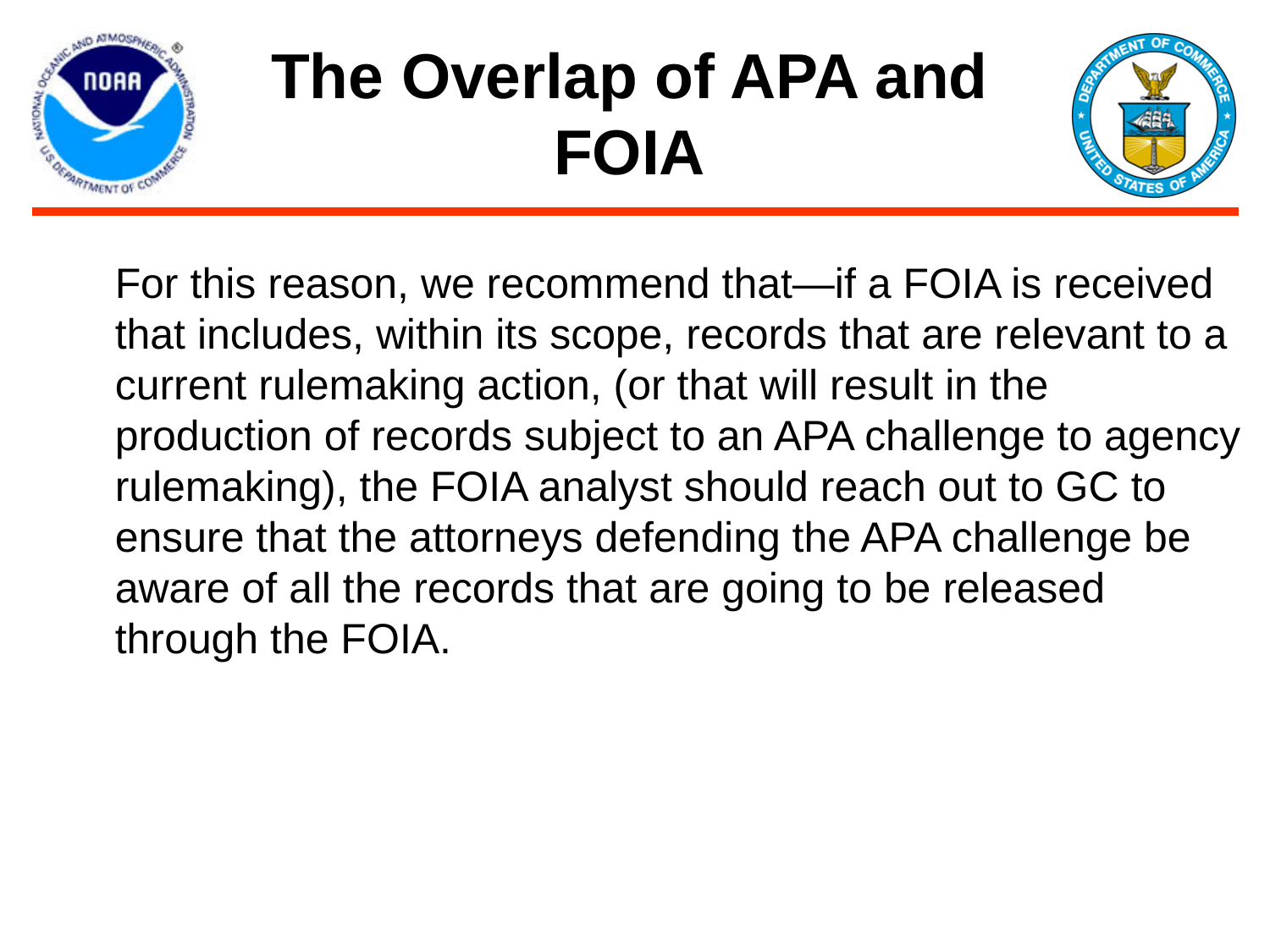

# The Overlap of APA and FOIA
For this reason, we recommend that—if a FOIA is received that includes, within its scope, records that are relevant to a current rulemaking action, (or that will result in the production of records subject to an APA challenge to agency rulemaking), the FOIA analyst should reach out to GC to ensure that the attorneys defending the APA challenge be aware of all the records that are going to be released through the FOIA.